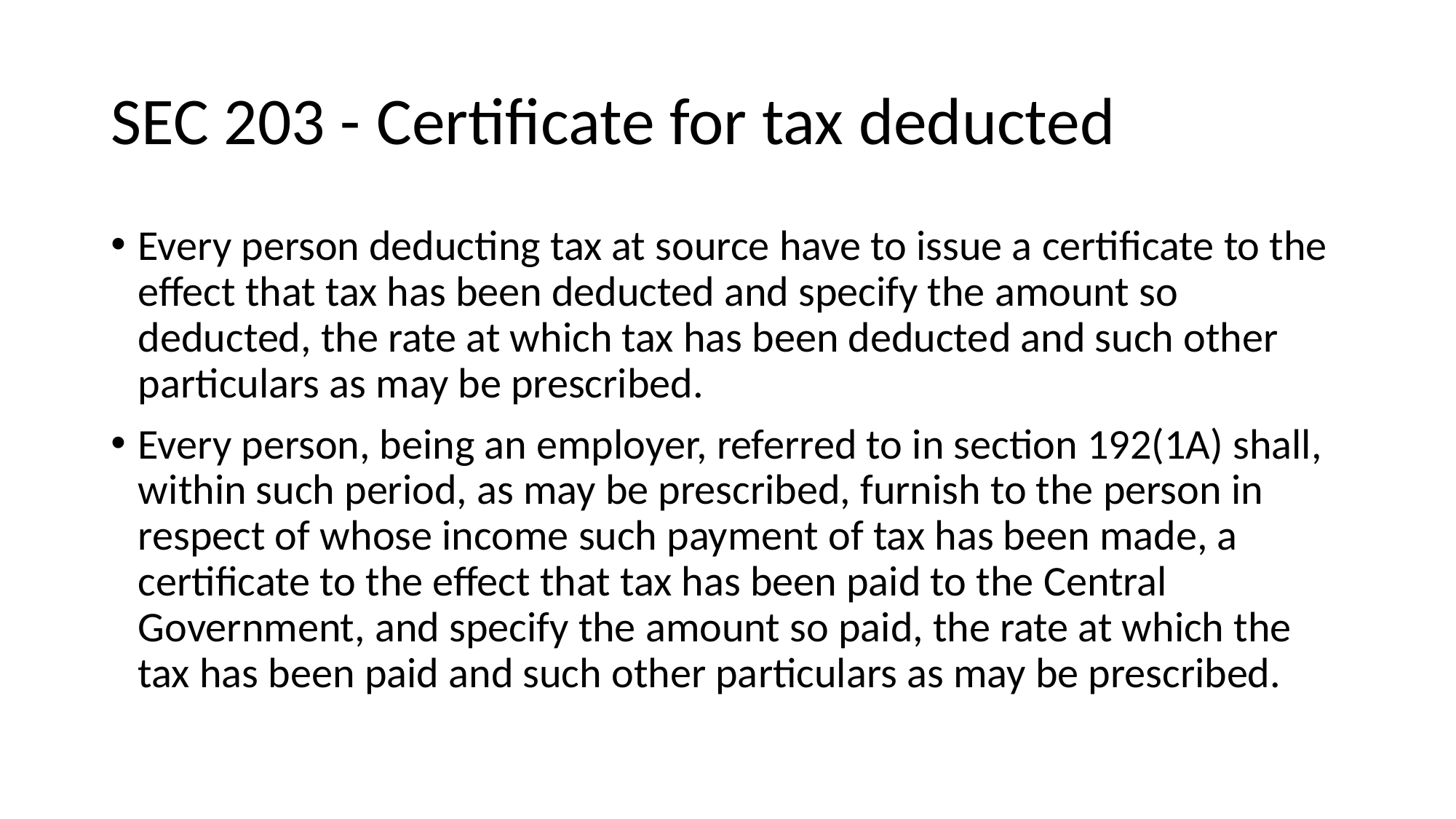

# SEC 203 - Certificate for tax deducted
Every person deducting tax at source have to issue a certificate to the effect that tax has been deducted and specify the amount so deducted, the rate at which tax has been deducted and such other particulars as may be prescribed.
Every person, being an employer, referred to in section 192(1A) shall, within such period, as may be prescribed, furnish to the person in respect of whose income such payment of tax has been made, a certificate to the effect that tax has been paid to the Central Government, and specify the amount so paid, the rate at which the tax has been paid and such other particulars as may be prescribed.